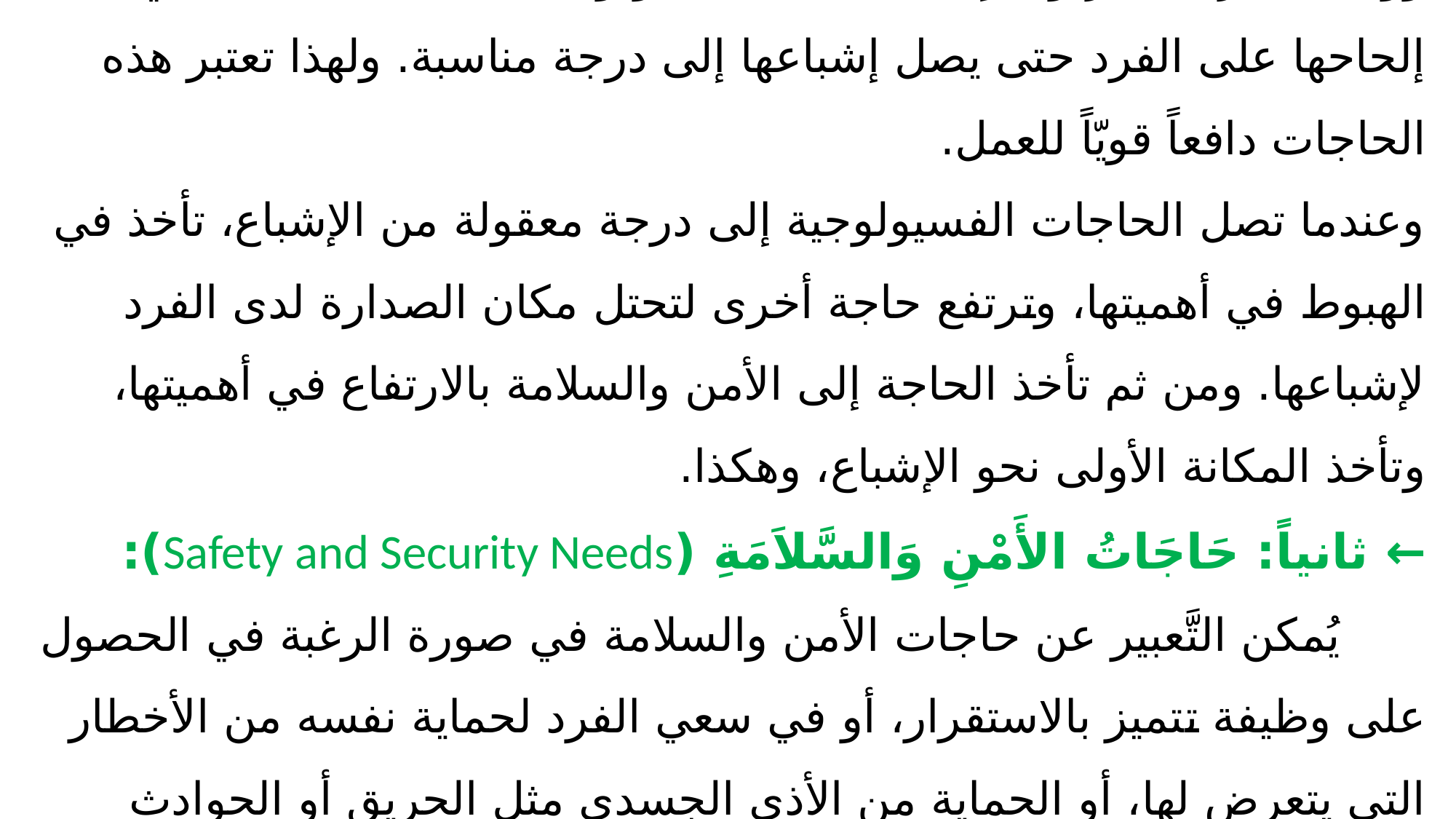

# ووفقاً لنَّظرية "مازلو" فإنَّ الحاجات الفسيولوجية تأخذ مكان القمة في إلحاحها على الفرد حتى يصل إشباعها إلى درجة مناسبة. ولهذا تعتبر هذه الحاجات دافعاً قويّاً للعمل. وعندما تصل الحاجات الفسيولوجية إلى درجة معقولة من الإشباع، تأخذ في الهبوط في أهميتها، وترتفع حاجة أخرى لتحتل مكان الصدارة لدى الفرد لإشباعها. ومن ثم تأخذ الحاجة إلى الأمن والسلامة بالارتفاع في أهميتها، وتأخذ المكانة الأولى نحو الإشباع، وهكذا.    ← ثانياً: حَاجَاتُ الأَمْنِ وَالسَّلاَمَةِ (Safety and Security Needs): يُمكن التَّعبير عن حاجات الأمن والسلامة في صورة الرغبة في الحصول على وظيفة تتميز بالاستقرار، أو في سعي الفرد لحماية نفسه من الأخطار التي يتعرض لها، أو الحماية من الأذى الجسدي مثل الحريق أو الحوادث وأخطار التهديد، والحرمان من الأمن الاقتصادي .